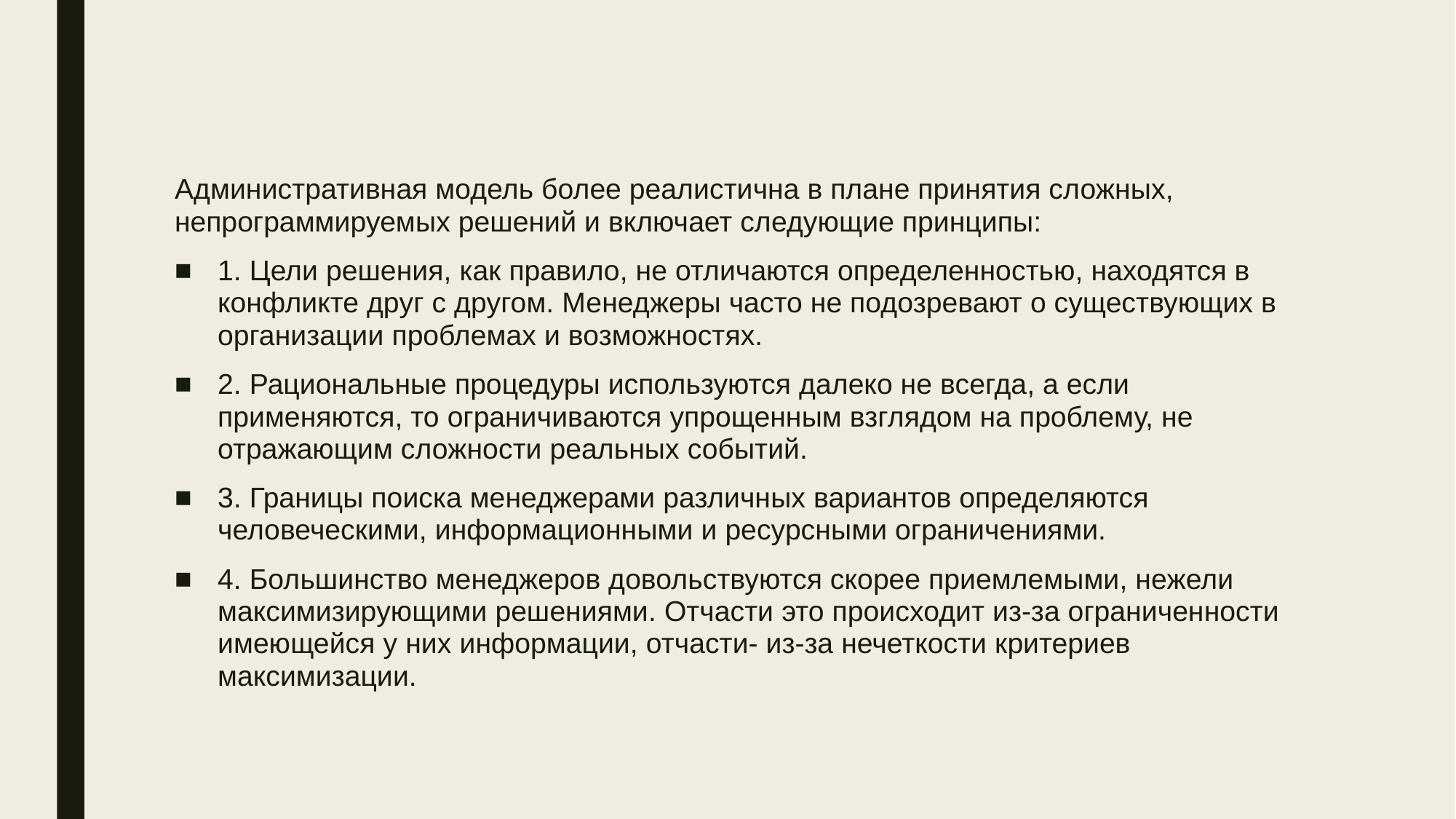

Административная модель более реалистична в плане принятия сложных, непрограммируемых решений и включает следующие принципы:
1. Цели решения, как правило, не отличаются определенностью, находятся в конфликте друг с другом. Менеджеры часто не подозревают о существующих в организации проблемах и возможностях.
2. Рациональные процедуры используются далеко не всегда, а если применяются, то ограничиваются упрощенным взглядом на проблему, не отражающим сложности реальных событий.
3. Границы поиска менеджерами различных вариантов определяются человеческими, информационными и ресурсными ограничениями.
4. Большинство менеджеров довольствуются скорее приемлемыми, нежели максимизирующими решениями. Отчасти это происходит из-за ограниченности имеющейся у них информации, отчасти- из-за нечеткости критериев максимизации.